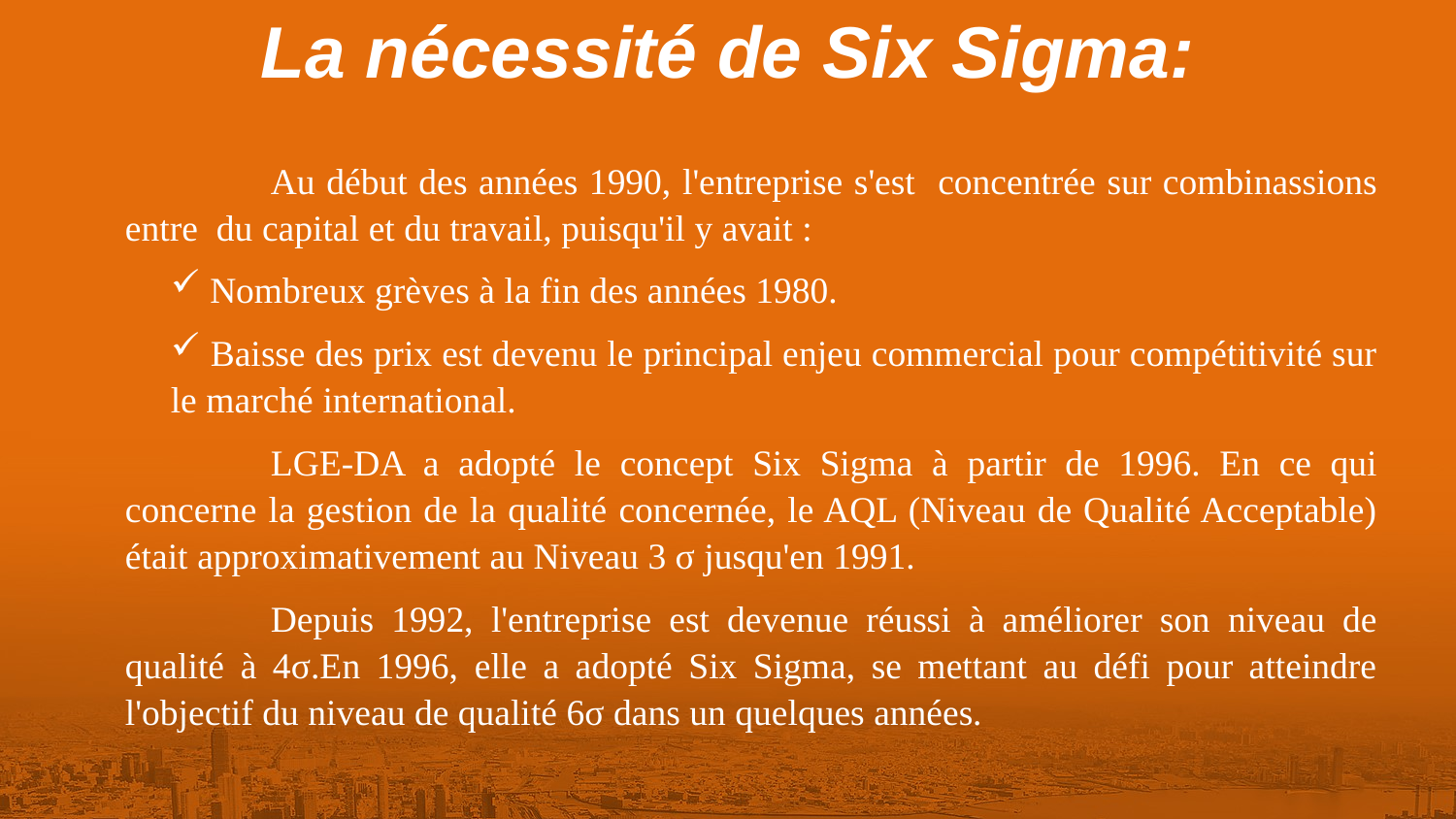

La nécessité de Six Sigma:

	Au début des années 1990, l'entreprise s'est  concentrée sur combinassions entre  du capital et du travail, puisqu'il y avait :
 Nombreux grèves à la fin des années 1980.
 Baisse des prix est devenu le principal enjeu commercial pour compétitivité sur le marché international.
	LGE-DA a adopté le concept Six Sigma à partir de 1996. En ce qui concerne la gestion de la qualité concernée, le AQL (Niveau de Qualité Acceptable) était approximativement au Niveau 3 σ jusqu'en 1991.
	Depuis 1992, l'entreprise est devenue réussi à améliorer son niveau de qualité à 4σ.En 1996, elle a adopté Six Sigma, se mettant au défi pour atteindre l'objectif du niveau de qualité 6σ dans un quelques années.